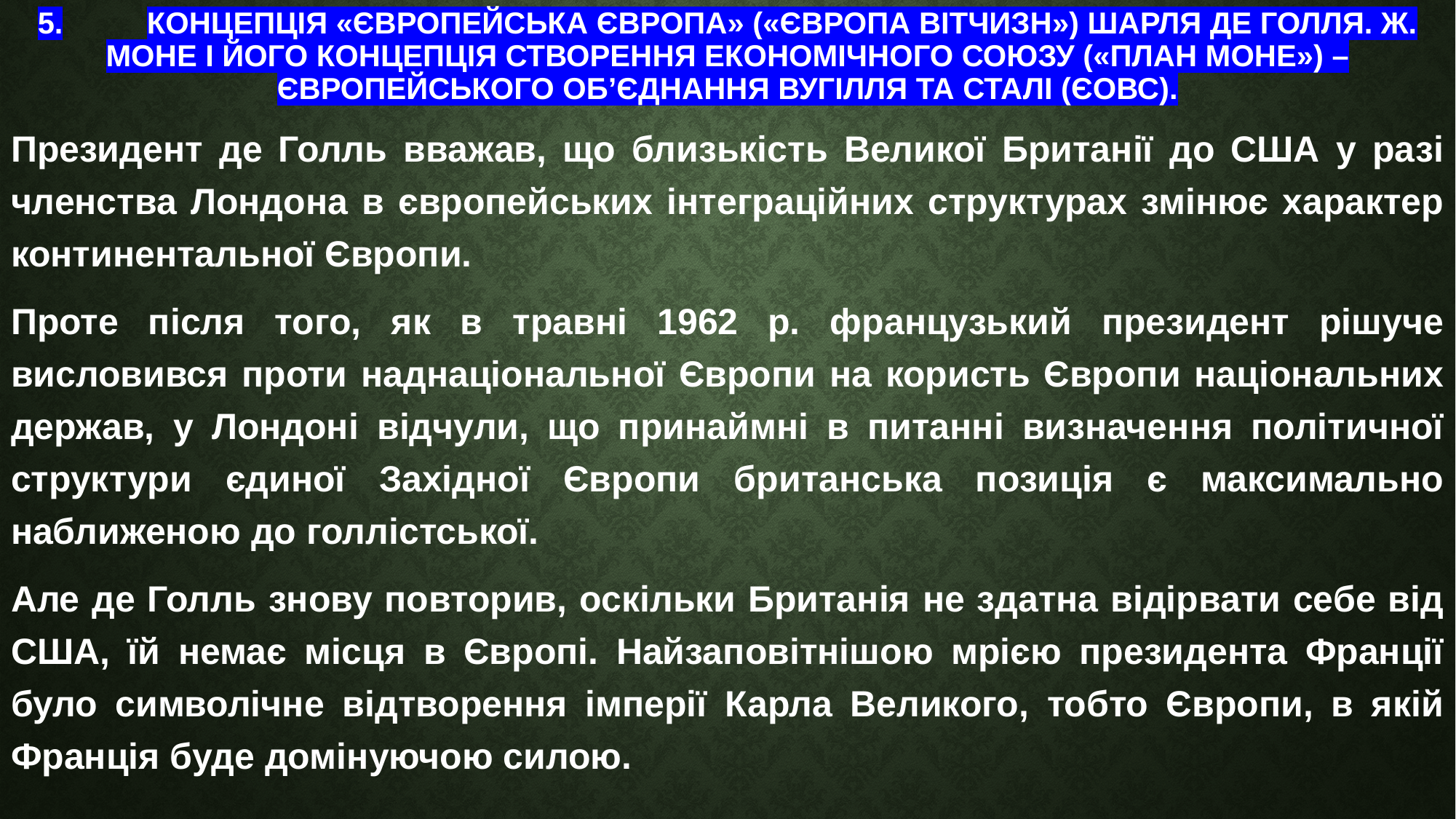

# 5.	Концепція «Європейська Європа» («Європа вітчизн») Шарля де Голля. Ж. Моне і його концепція створення економічного союзу («план Моне») – Європейського об’єднання вугілля та сталі (ЄОВС).
Президент де Голль вважав, що близькість Великої Британії до США у разі членства Лондона в європейських інтеграційних структурах змінює характер континентальної Європи.
Проте після того, як в травні 1962 р. французький президент рішуче висловився проти наднаціональної Європи на користь Європи національних держав, у Лондоні відчули, що принаймні в питанні визначення політичної структури єдиної Західної Європи британська позиція є максимально наближеною до голлістської.
Але де Голль знову повторив, оскільки Британія не здатна відірвати себе від США, їй немає місця в Європі. Найзаповітнішою мрією президента Франції було символічне відтворення імперії Карла Великого, тобто Європи, в якій Франція буде домінуючою силою.